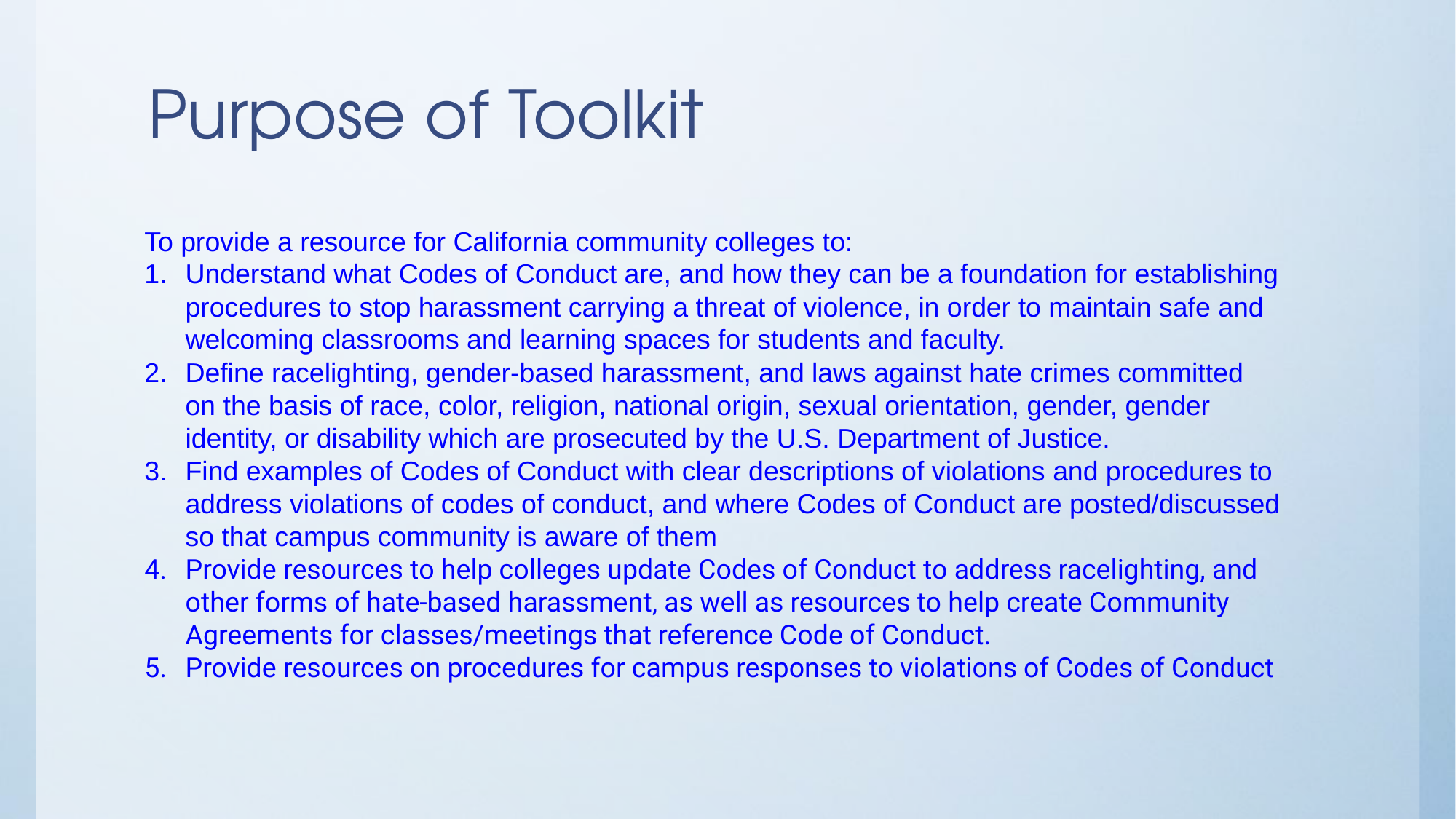

# Purpose of Toolkit
To provide a resource for California community colleges to:
Understand what Codes of Conduct are, and how they can be a foundation for establishing procedures to stop harassment carrying a threat of violence, in order to maintain safe and welcoming classrooms and learning spaces for students and faculty.
Define racelighting, gender-based harassment, and laws against hate crimes committed on the basis of race, color, religion, national origin, sexual orientation, gender, gender identity, or disability which are prosecuted by the U.S. Department of Justice.
Find examples of Codes of Conduct with clear descriptions of violations and procedures to address violations of codes of conduct, and where Codes of Conduct are posted/discussed so that campus community is aware of them
Provide resources to help colleges update Codes of Conduct to address racelighting, and other forms of hate-based harassment, as well as resources to help create Community Agreements for classes/meetings that reference Code of Conduct.
Provide resources on procedures for campus responses to violations of Codes of Conduct